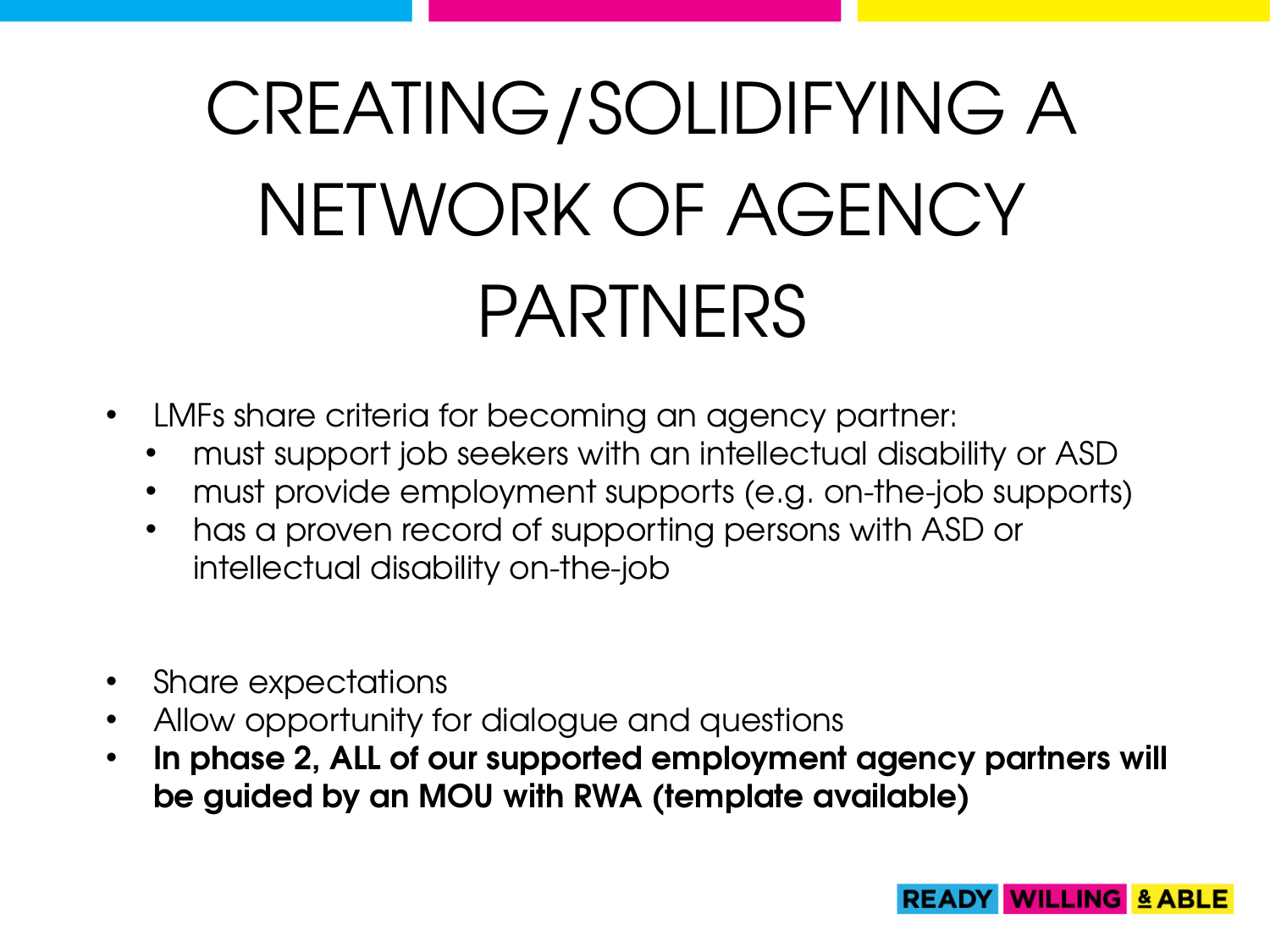

CREATING/SOLIDIFYING A NETWORK OF AGENCY PARTNERS

LMFs share criteria for becoming an agency partner:
must support job seekers with an intellectual disability or ASD
must provide employment supports (e.g. on-the-job supports)
has a proven record of supporting persons with ASD or intellectual disability on-the-job

Share expectations
Allow opportunity for dialogue and questions
In phase 2, ALL of our supported employment agency partners will be guided by an MOU with RWA (template available)